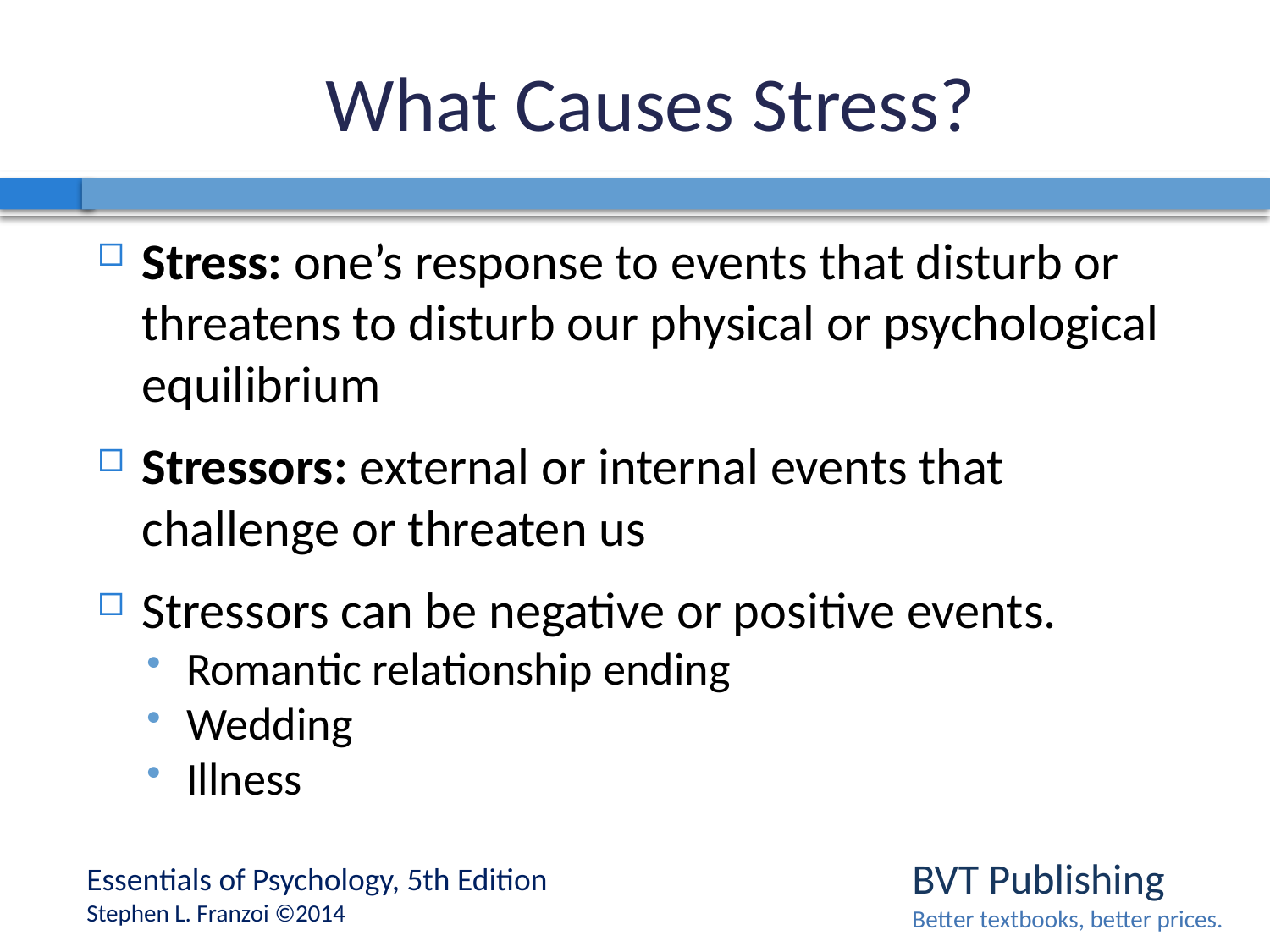

# What Causes Stress?
Stress: one’s response to events that disturb or threatens to disturb our physical or psychological equilibrium
Stressors: external or internal events that challenge or threaten us
Stressors can be negative or positive events.
Romantic relationship ending
Wedding
Illness